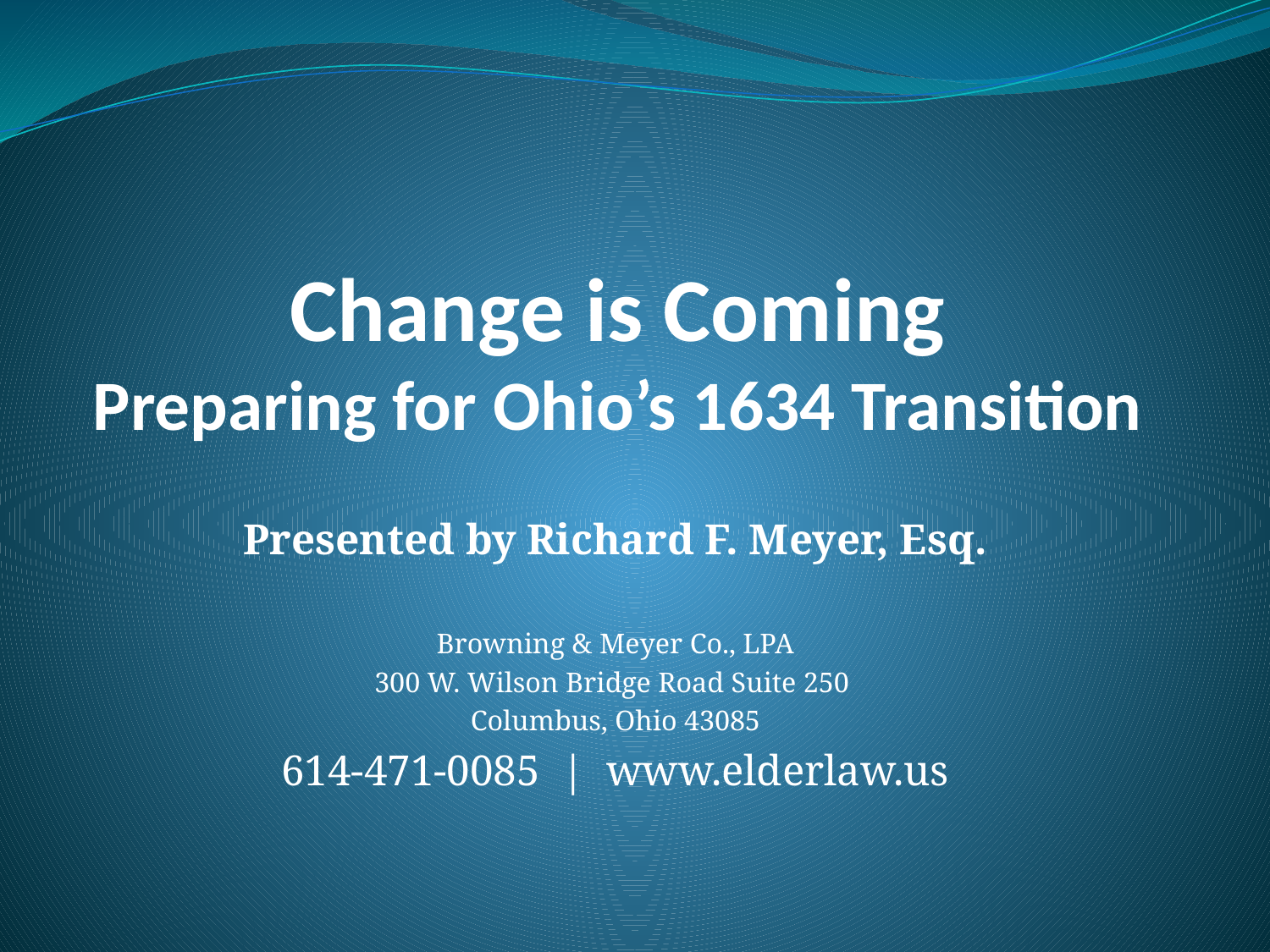

# Change is Coming Preparing for Ohio’s 1634 Transition

Presented by Richard F. Meyer, Esq.

Browning & Meyer Co., LPA
300 W. Wilson Bridge Road Suite 250
Columbus, Ohio 43085
614-471-0085  |  www.elderlaw.us